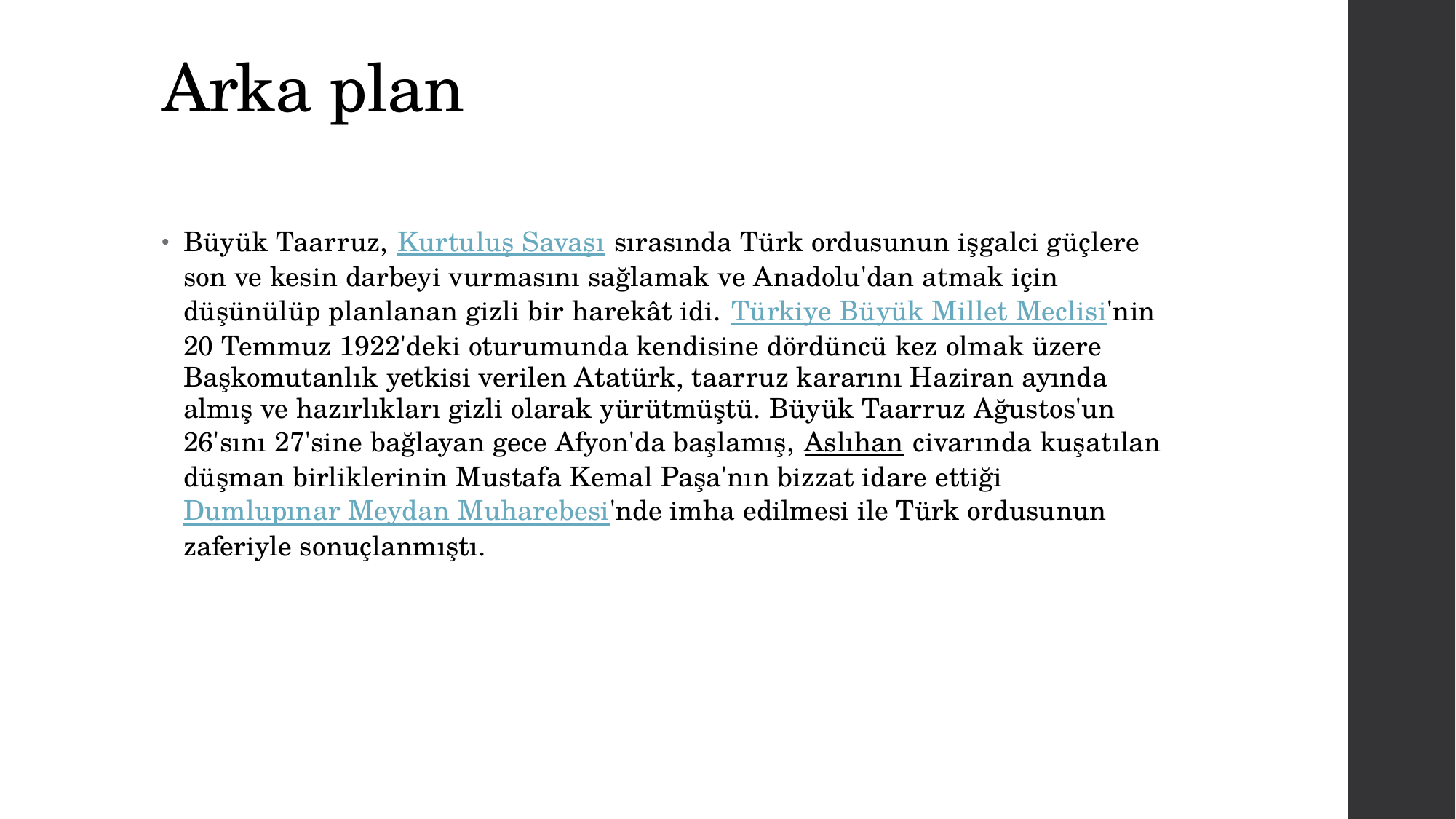

# Arka plan
Büyük Taarruz, Kurtuluş Savaşı sırasında Türk ordusunun işgalci güçlere son ve kesin darbeyi vurmasını sağlamak ve Anadolu'dan atmak için düşünülüp planlanan gizli bir harekât idi. Türkiye Büyük Millet Meclisi'nin 20 Temmuz 1922'deki oturumunda kendisine dördüncü kez olmak üzere Başkomutanlık yetkisi verilen Atatürk, taarruz kararını Haziran ayında almış ve hazırlıkları gizli olarak yürütmüştü. Büyük Taarruz Ağustos'un 26'sını 27'sine bağlayan gece Afyon'da başlamış, Aslıhan civarında kuşatılan düşman birliklerinin Mustafa Kemal Paşa'nın bizzat idare ettiği Dumlupınar Meydan Muharebesi'nde imha edilmesi ile Türk ordusunun zaferiyle sonuçlanmıştı.